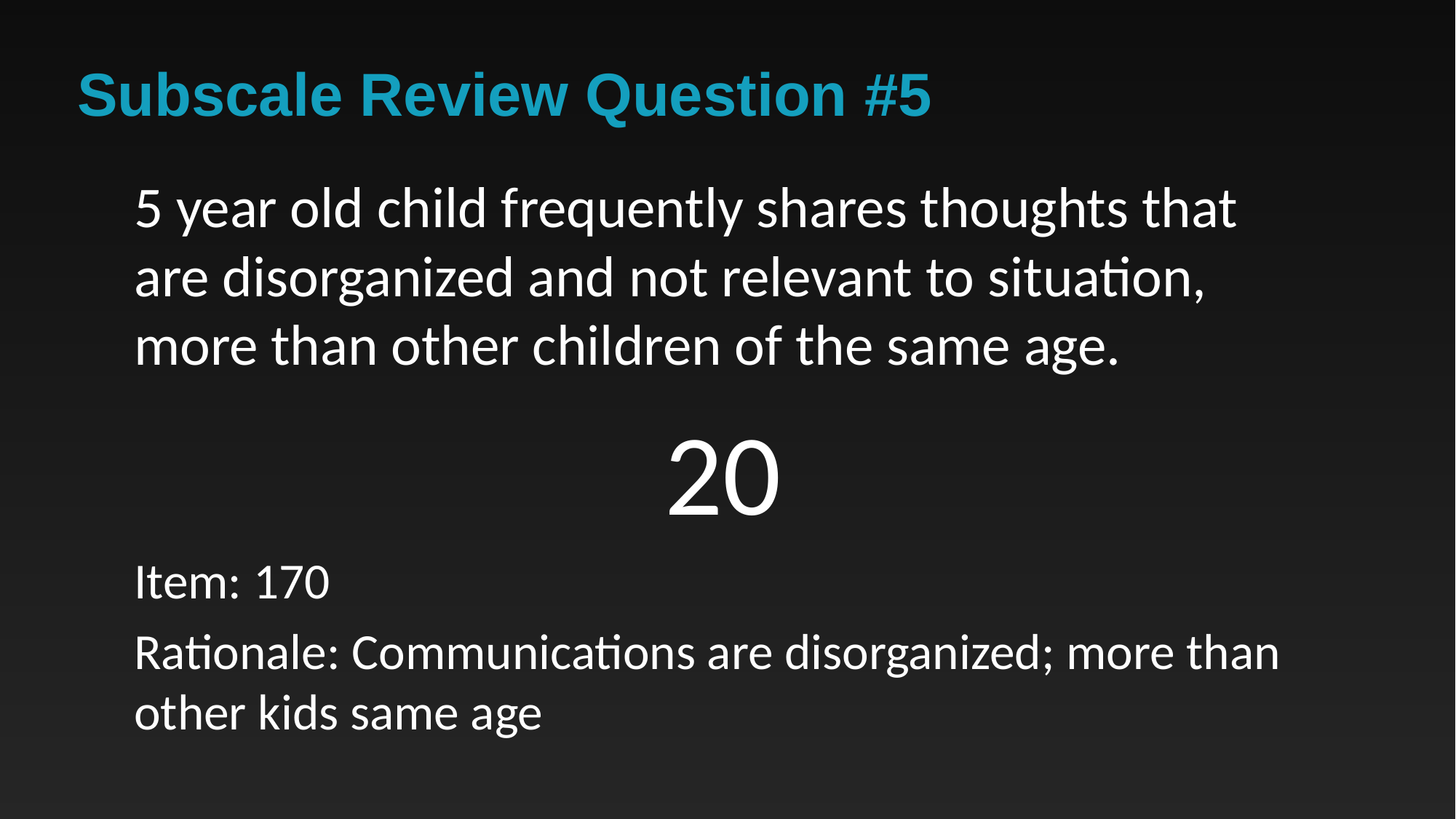

# Subscale Review Question #5
5 year old child frequently shares thoughts that are disorganized and not relevant to situation, more than other children of the same age.
20
Item: 170
Rationale: Communications are disorganized; more than other kids same age